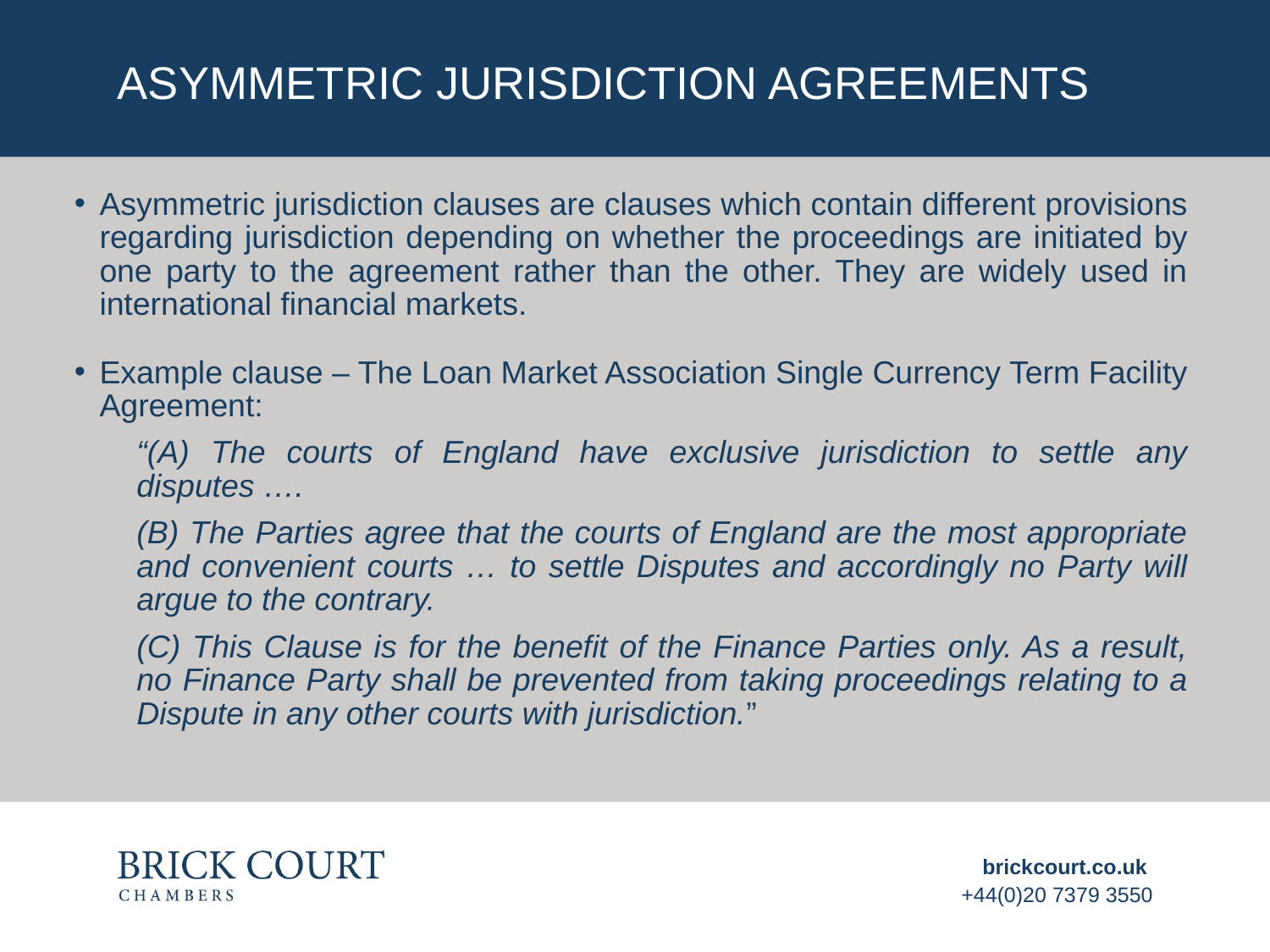

# ASYMMETRIC JURISDICTION AGREEMENTS
Asymmetric jurisdiction clauses are clauses which contain different provisions regarding jurisdiction depending on whether the proceedings are initiated by one party to the agreement rather than the other. They are widely used in international financial markets.
Example clause – The Loan Market Association Single Currency Term Facility Agreement:
“(A) The courts of England have exclusive jurisdiction to settle any disputes ….
(B) The Parties agree that the courts of England are the most appropriate and convenient courts … to settle Disputes and accordingly no Party will argue to the contrary.
(C) This Clause is for the benefit of the Finance Parties only. As a result, no Finance Party shall be prevented from taking proceedings relating to a Dispute in any other courts with jurisdiction.”
brickcourt.co.uk
+44(0)20 7379 3550